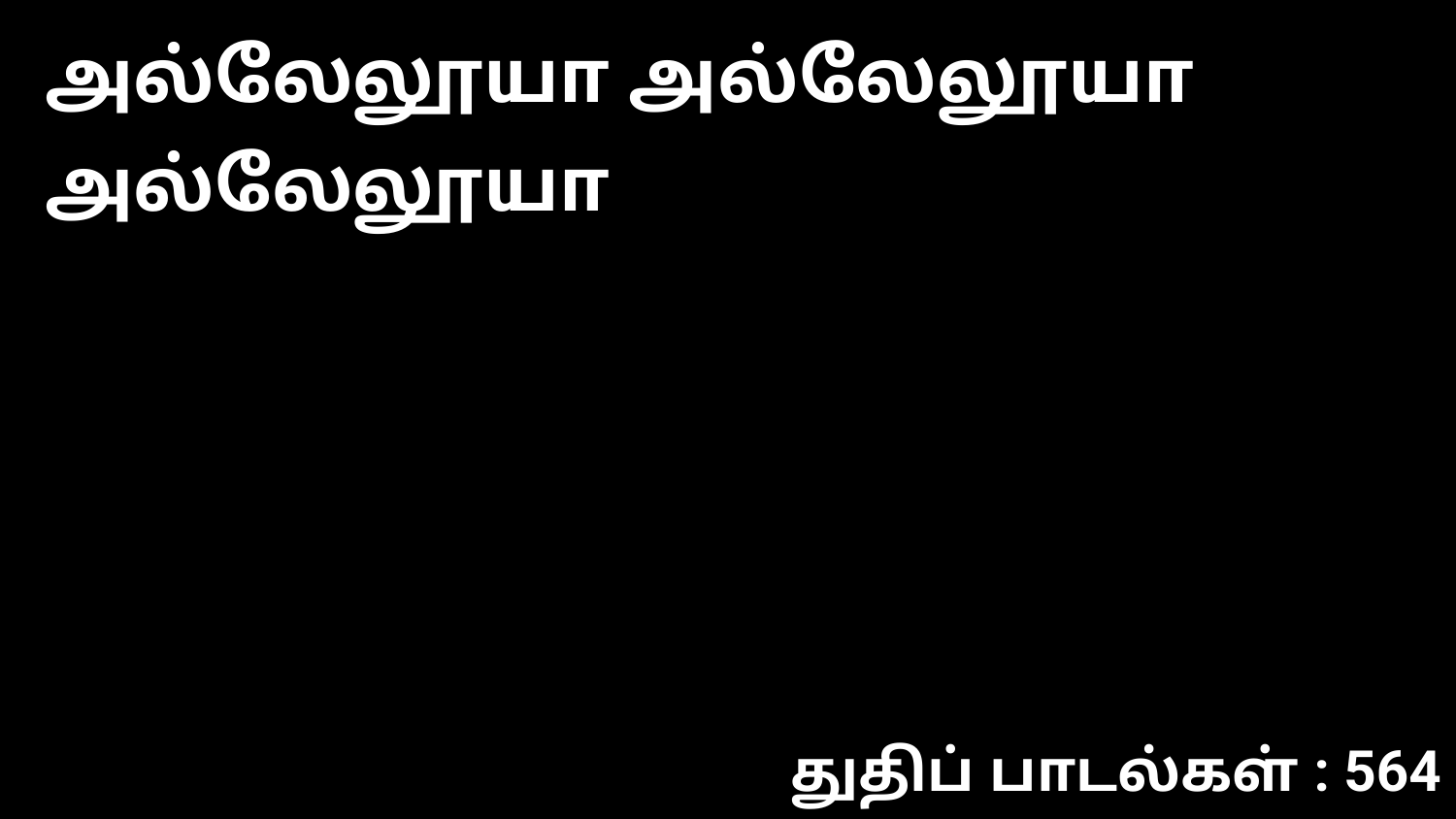

அல்லேலூயா அல்லேலூயா அல்லேலூயா
துதிப் பாடல்கள் : 564